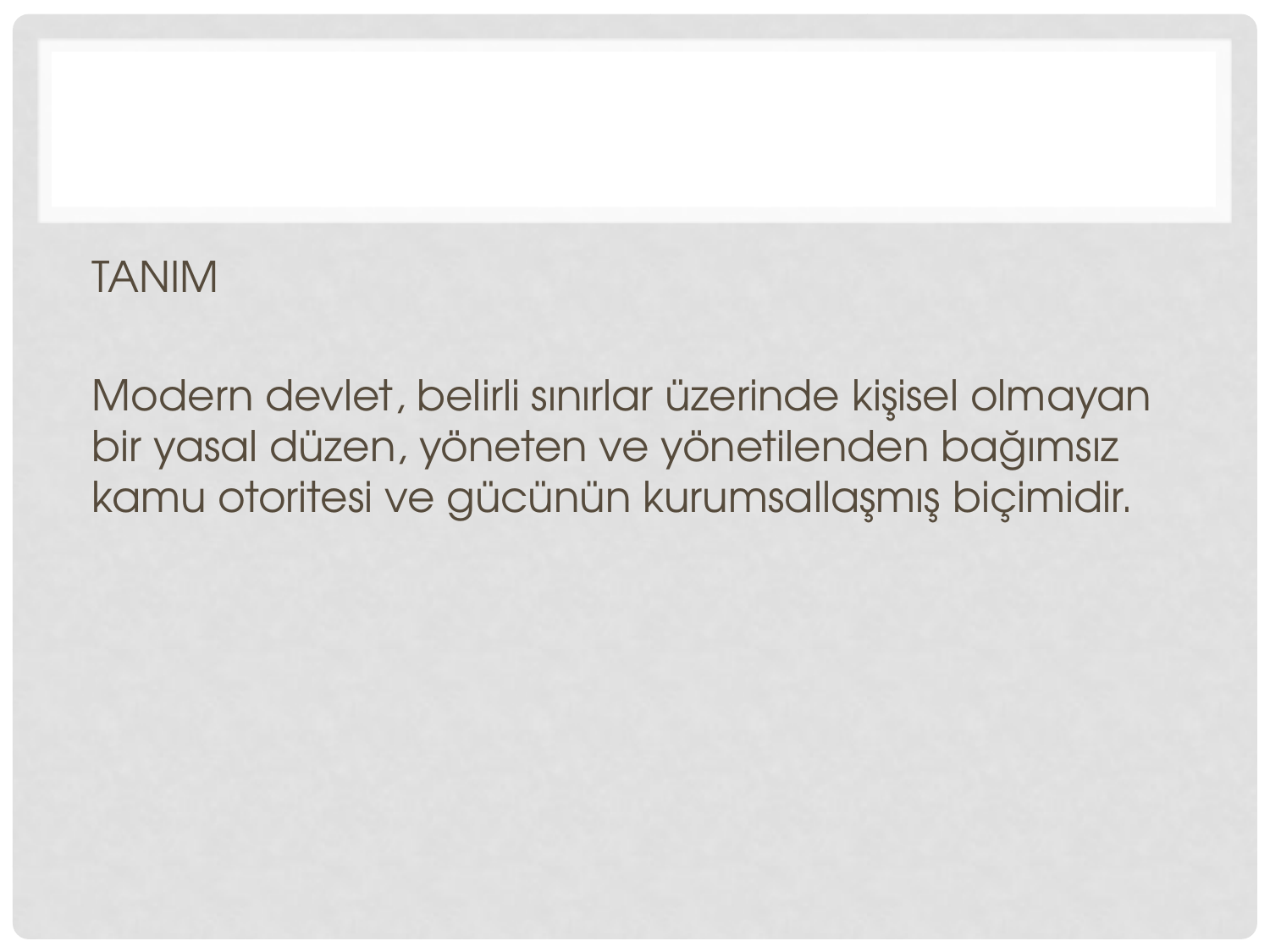

#
TANIM

Modern devlet, belirli sınırlar üzerinde kişisel olmayan bir yasal düzen, yöneten ve yönetilenden bağımsız kamu otoritesi ve gücünün kurumsallaşmış biçimidir.